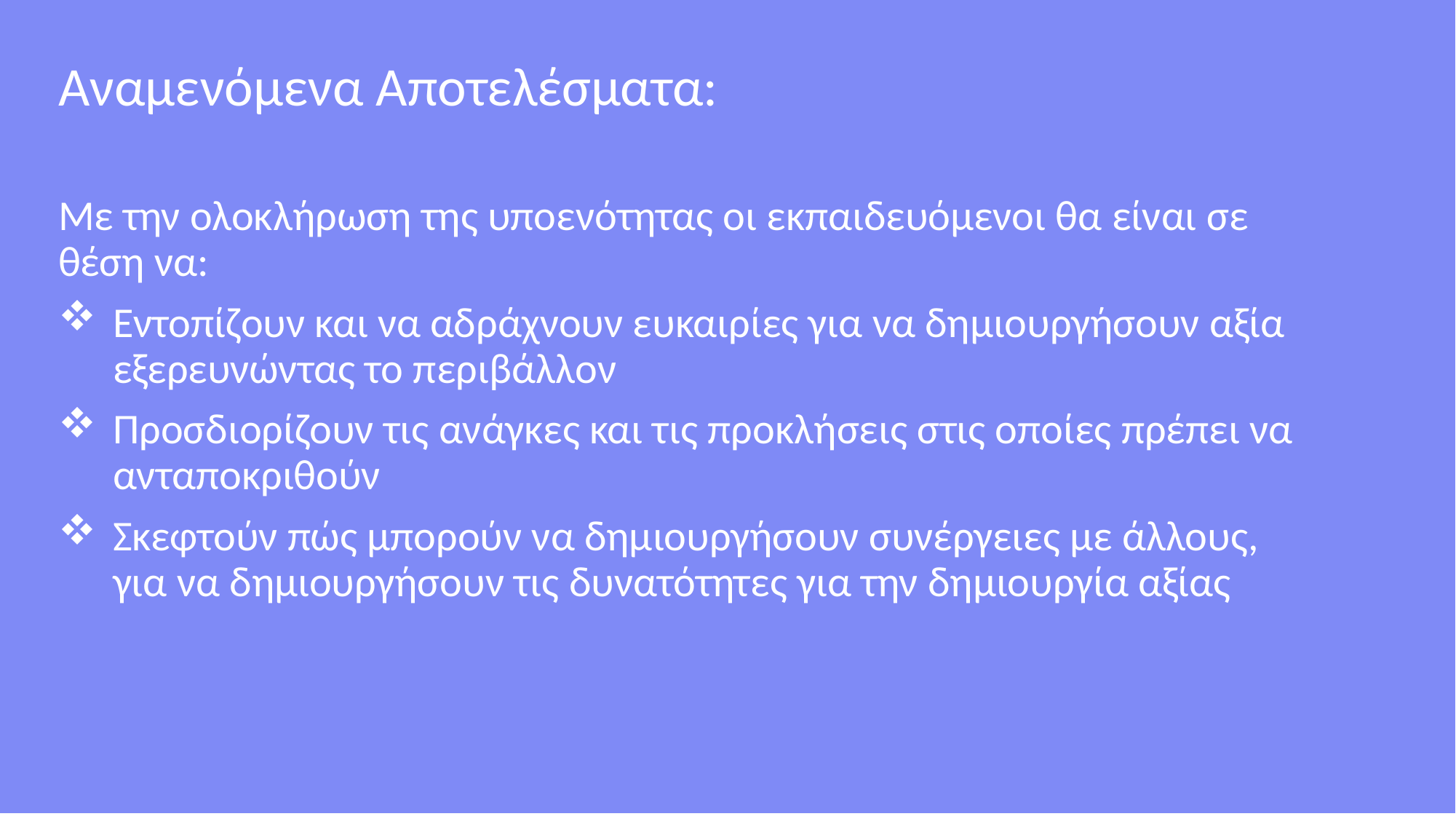

Αναμενόμενα Αποτελέσματα:

Με την ολοκλήρωση της υποενότητας οι εκπαιδευόμενοι θα είναι σε θέση να:
Εντοπίζουν και να αδράχνουν ευκαιρίες για να δημιουργήσουν αξία εξερευνώντας το περιβάλλον
Προσδιορίζουν τις ανάγκες και τις προκλήσεις στις οποίες πρέπει να ανταποκριθούν
Σκεφτούν πώς μπορούν να δημιουργήσουν συνέργειες με άλλους, για να δημιουργήσουν τις δυνατότητες για την δημιουργία αξίας